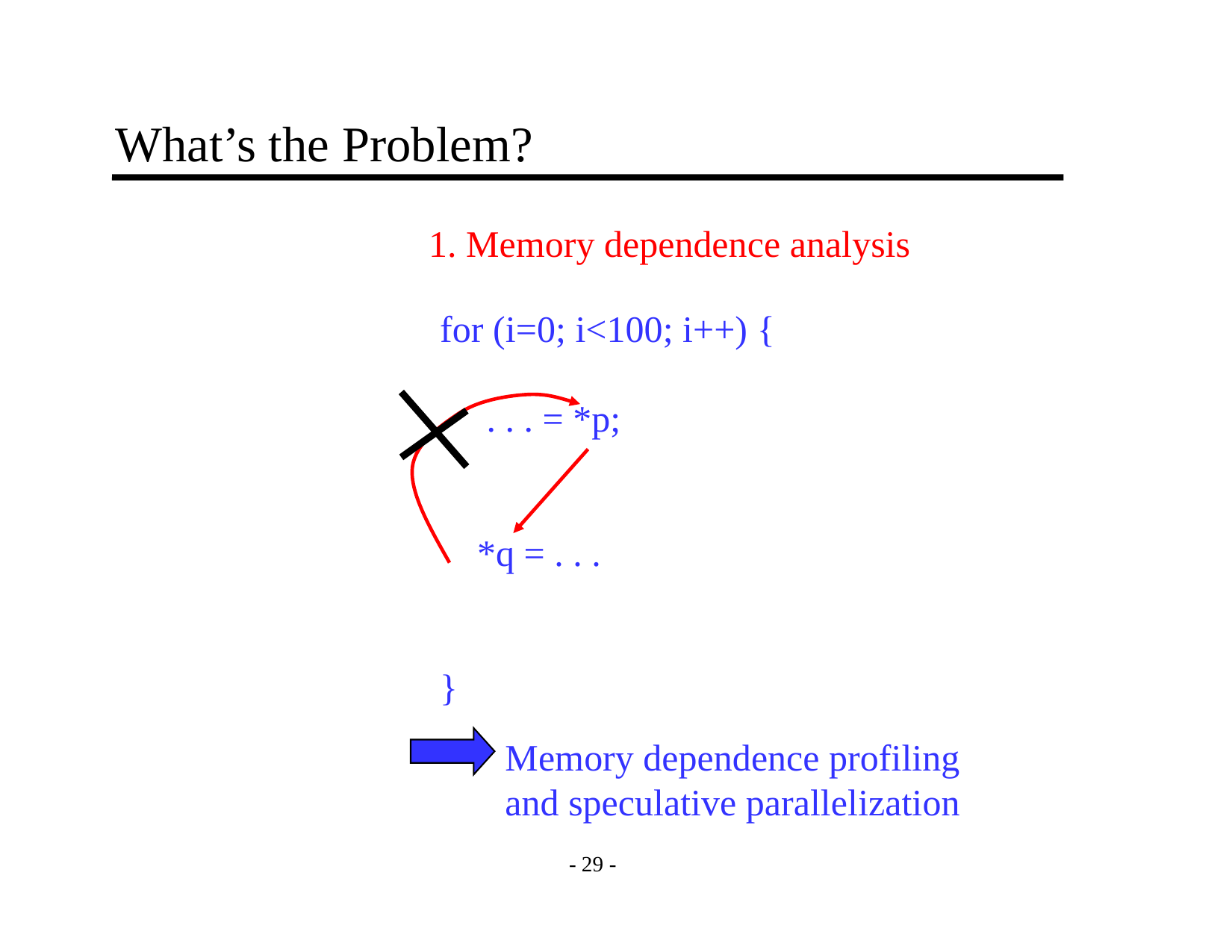

# What’s the Problem?
1. Memory dependence analysis
for (i=0; i<100; i++) {

     . . . = *p;

    *q = . . .

}

Memory dependence profiling
and speculative parallelization